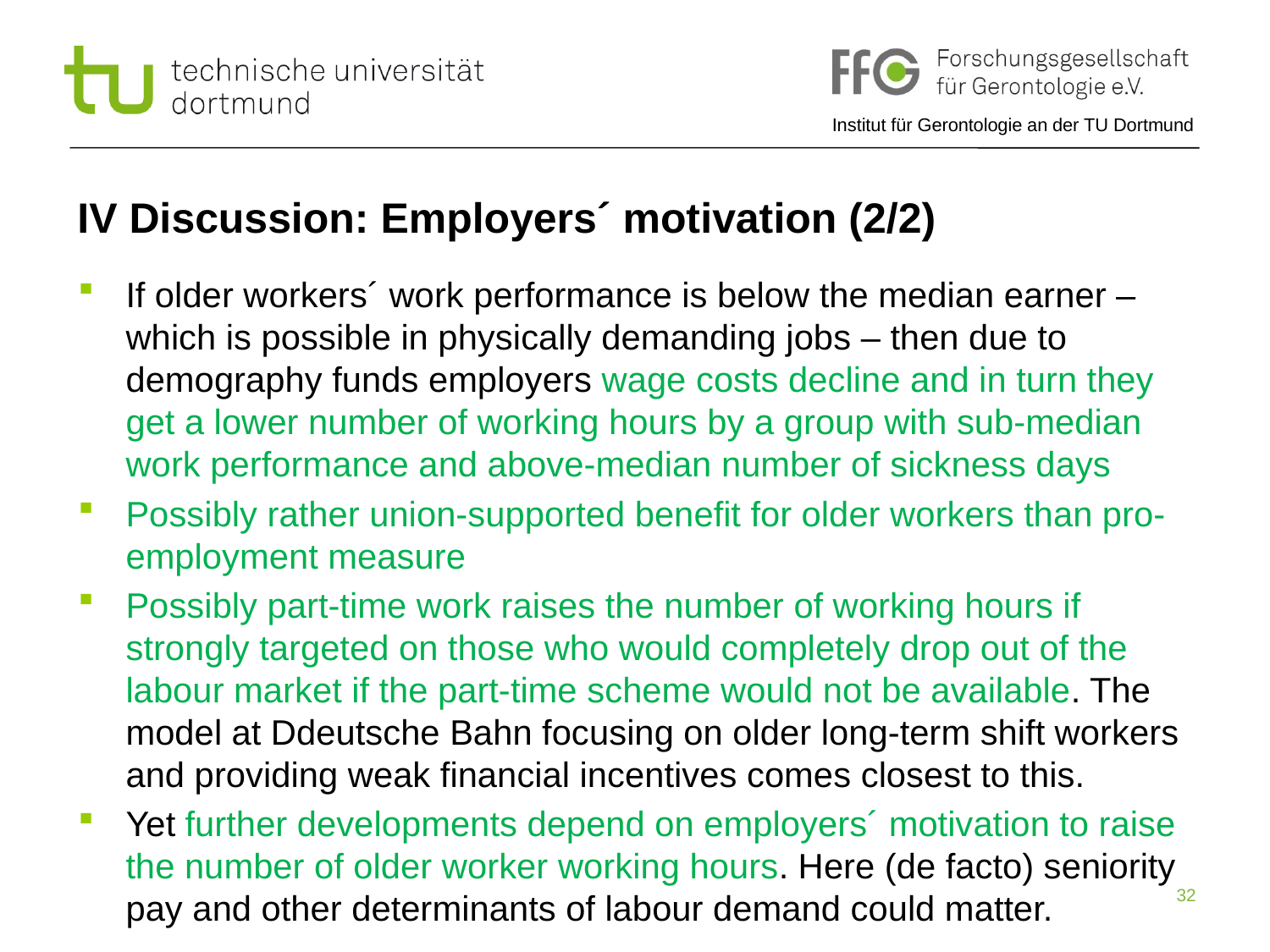

# IV Discussion: Employers´ motivation (2/2)
If older workers´ work performance is below the median earner – which is possible in physically demanding jobs – then due to demography funds employers wage costs decline and in turn they get a lower number of working hours by a group with sub-median work performance and above-median number of sickness days
Possibly rather union-supported benefit for older workers than pro-employment measure
Possibly part-time work raises the number of working hours if strongly targeted on those who would completely drop out of the labour market if the part-time scheme would not be available. The model at Ddeutsche Bahn focusing on older long-term shift workers and providing weak financial incentives comes closest to this.
Yet further developments depend on employers´ motivation to raise the number of older worker working hours. Here (de facto) seniority pay and other determinants of labour demand could matter.